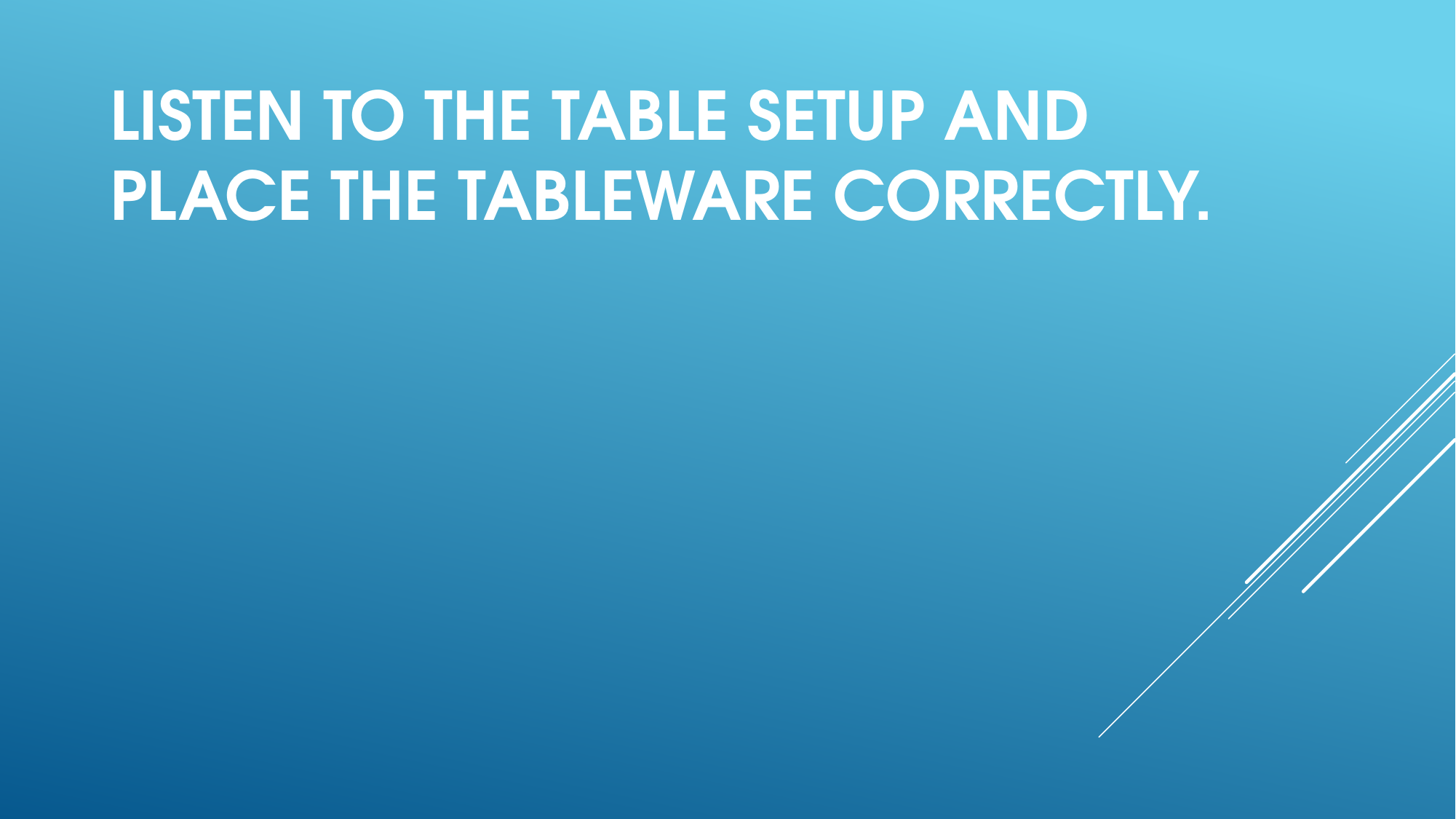

# Listen to the table setup and place the tableware correctly.